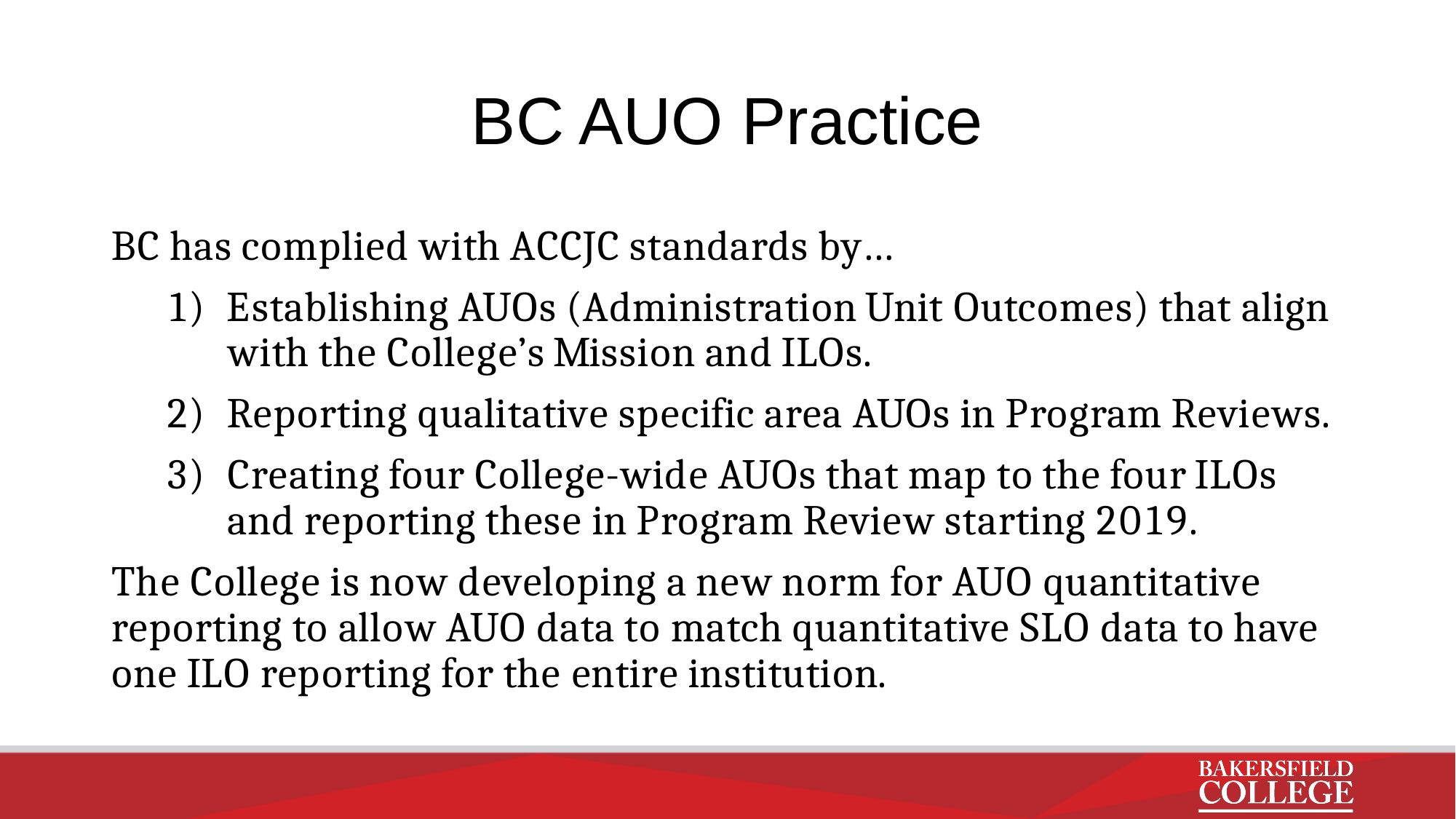

# BC AUO Practice
BC has complied with ACCJC standards by…
Establishing AUOs (Administration Unit Outcomes) that align with the College’s Mission and ILOs.
Reporting qualitative specific area AUOs in Program Reviews.
Creating four College-wide AUOs that map to the four ILOs and reporting these in Program Review starting 2019.
The College is now developing a new norm for AUO quantitative reporting to allow AUO data to match quantitative SLO data to have one ILO reporting for the entire institution.